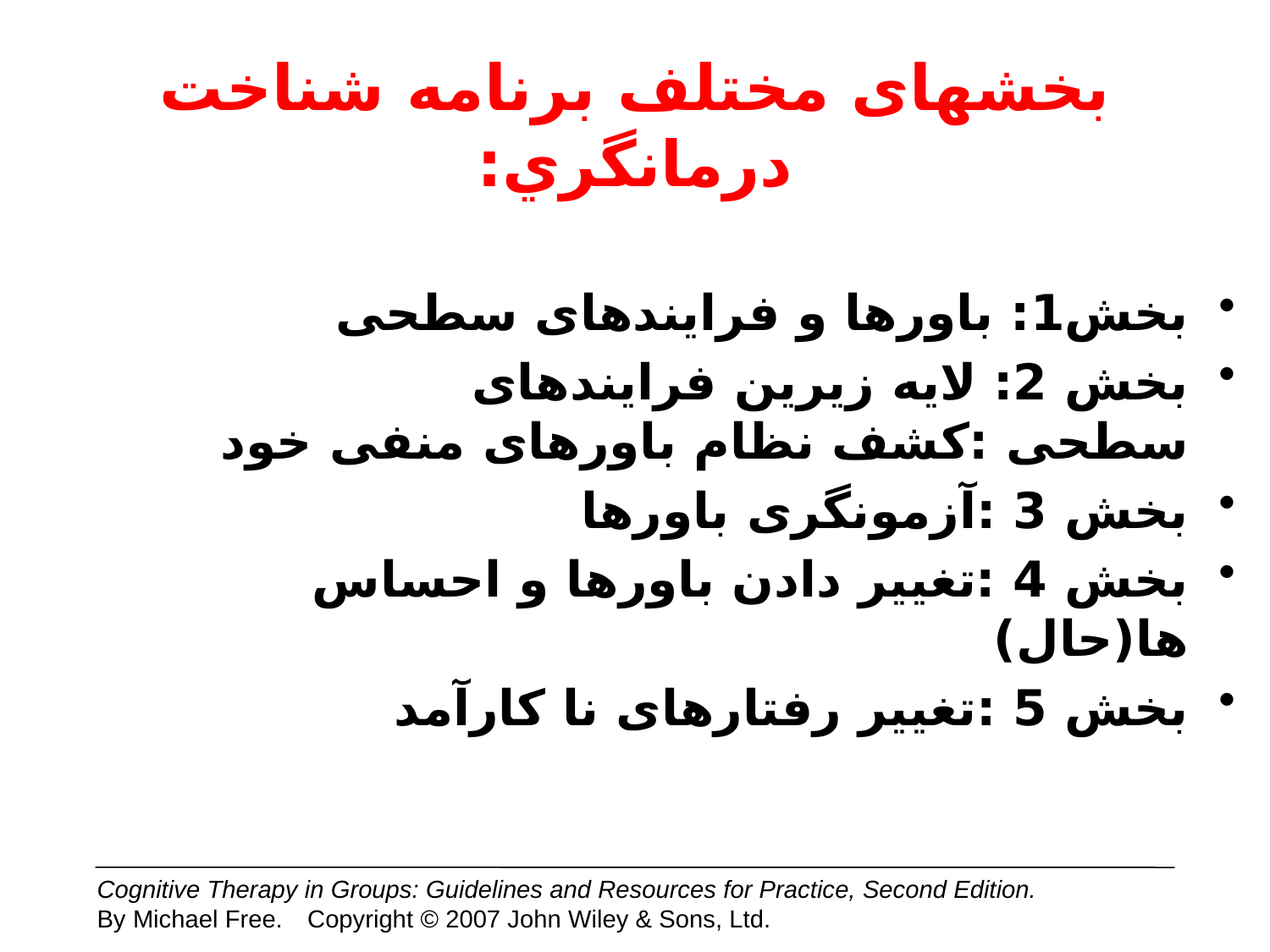

# بخشهای مختلف برنامه شناخت درمانگري:
بخش1: باورها و فرایندهای سطحی
بخش 2: لایه زیرین فرایندهای سطحی :کشف نظام باورهای منفی خود
بخش 3 :آزمونگری باورها
بخش 4 :تغییر دادن باورها و احساس ها(حال)
بخش 5 :تغییر رفتارهای نا کارآمد